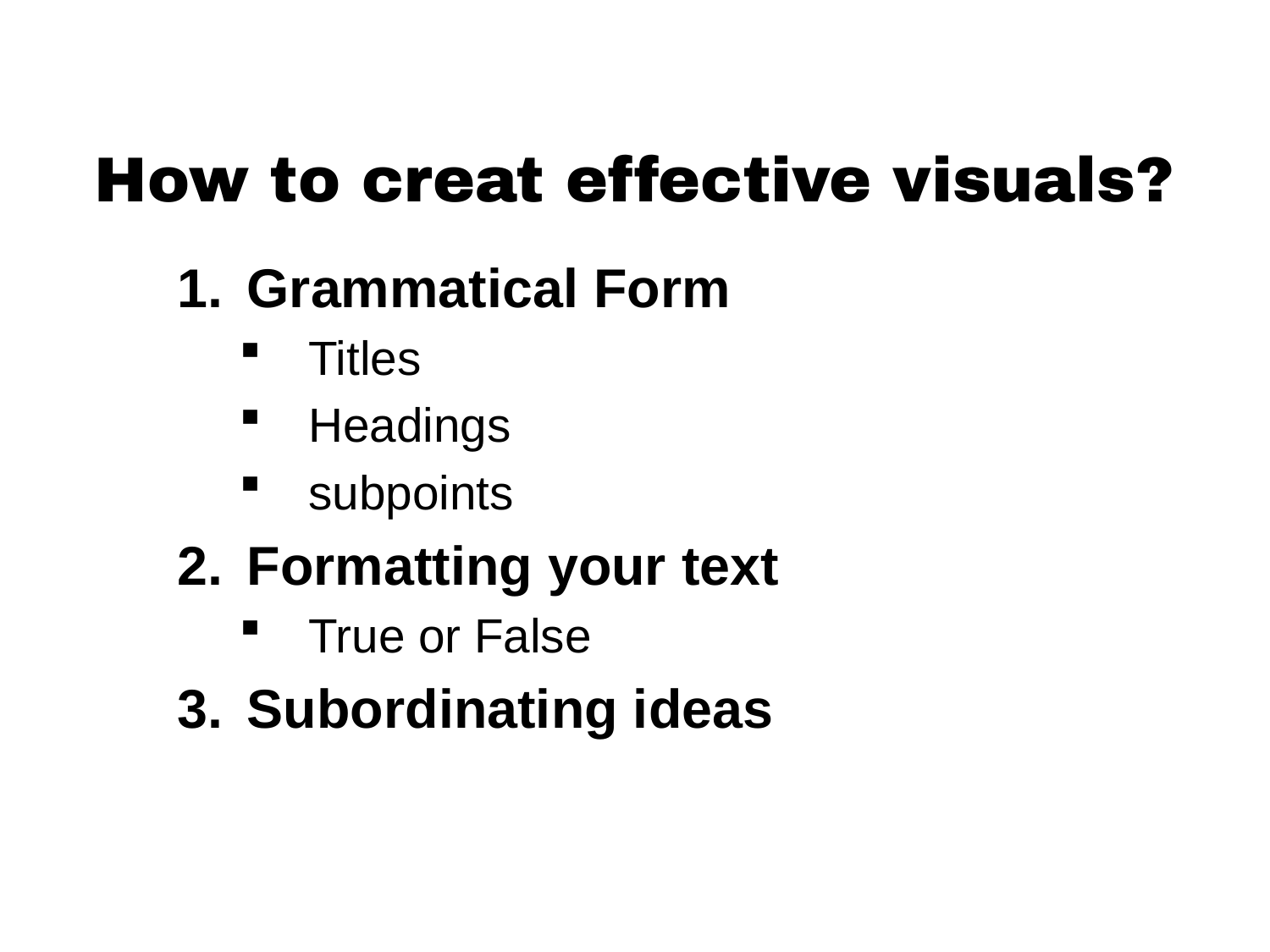

# How to creat effective visuals?
Grammatical Form
Titles
Headings
subpoints
Formatting your text
True or False
Subordinating ideas